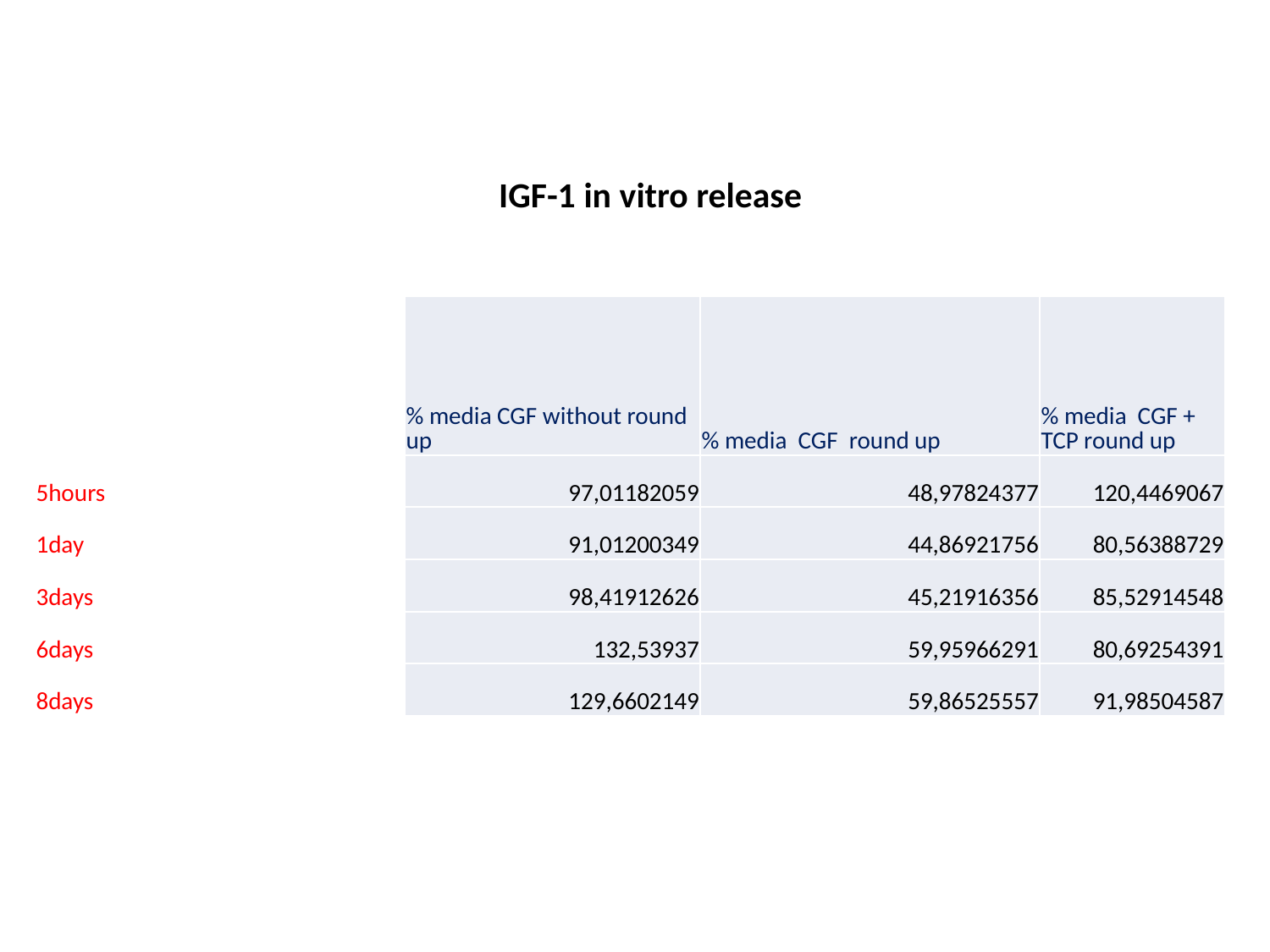

IGF-1 in vitro release
|  | % media CGF without round up | % media CGF round up | % media CGF + TCP round up |
| --- | --- | --- | --- |
| 5hours | 97,01182059 | 48,97824377 | 120,4469067 |
| 1day | 91,01200349 | 44,86921756 | 80,56388729 |
| 3days | 98,41912626 | 45,21916356 | 85,52914548 |
| 6days | 132,53937 | 59,95966291 | 80,69254391 |
| 8days | 129,6602149 | 59,86525557 | 91,98504587 |